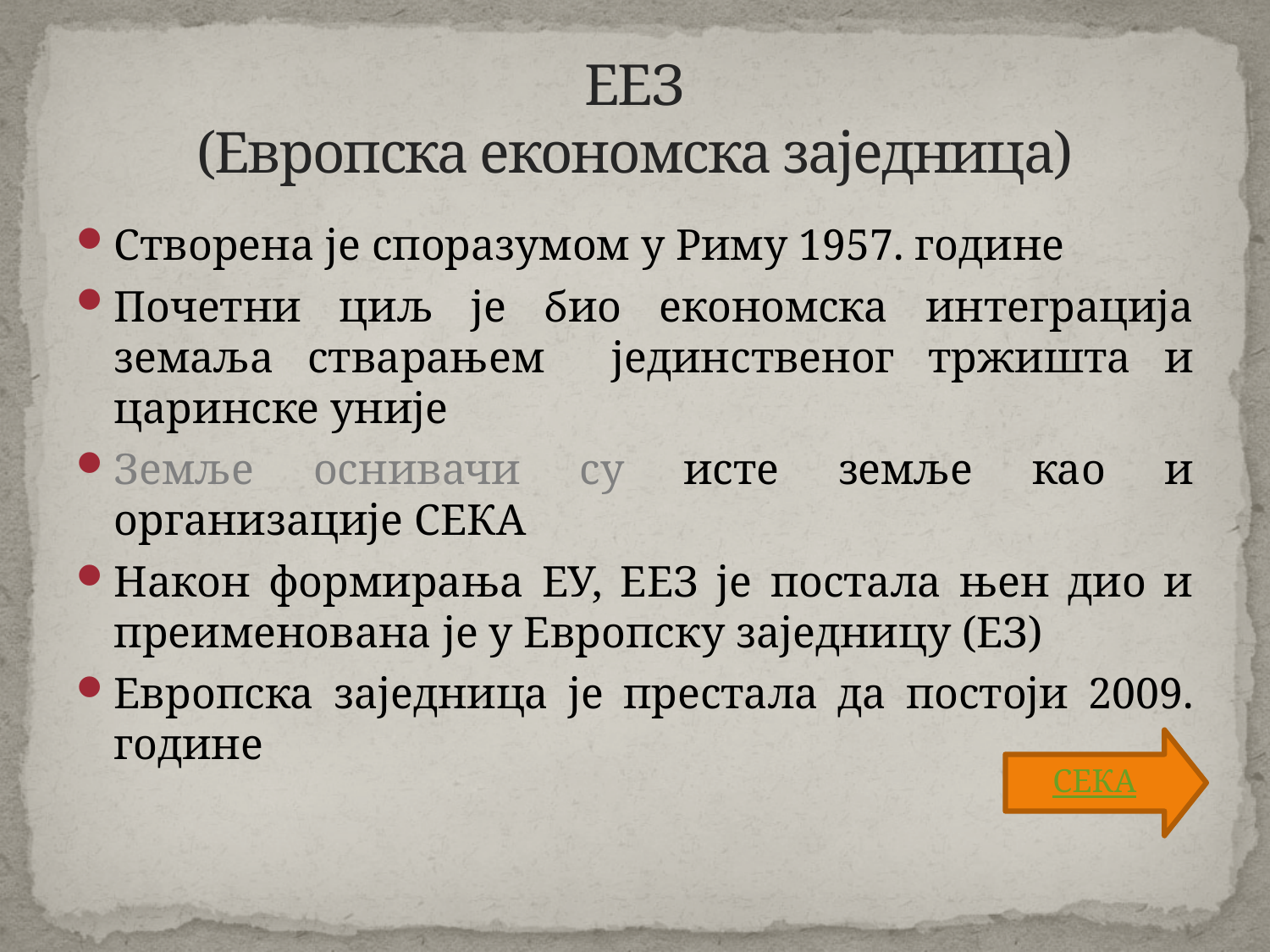

# ЕЕЗ (Европска економска заједница)
Створена је споразумом у Риму 1957. године
Почетни циљ је био економска интеграција земаља стварањем  јединственог тржишта и царинске уније
Земље оснивачи су исте земље као и организације СЕКА
Након формирања ЕУ, ЕЕЗ је постала њен дио и преименована је у Европску заједницу (ЕЗ)
Европска заједница је престала да постоји 2009. године

СЕКА